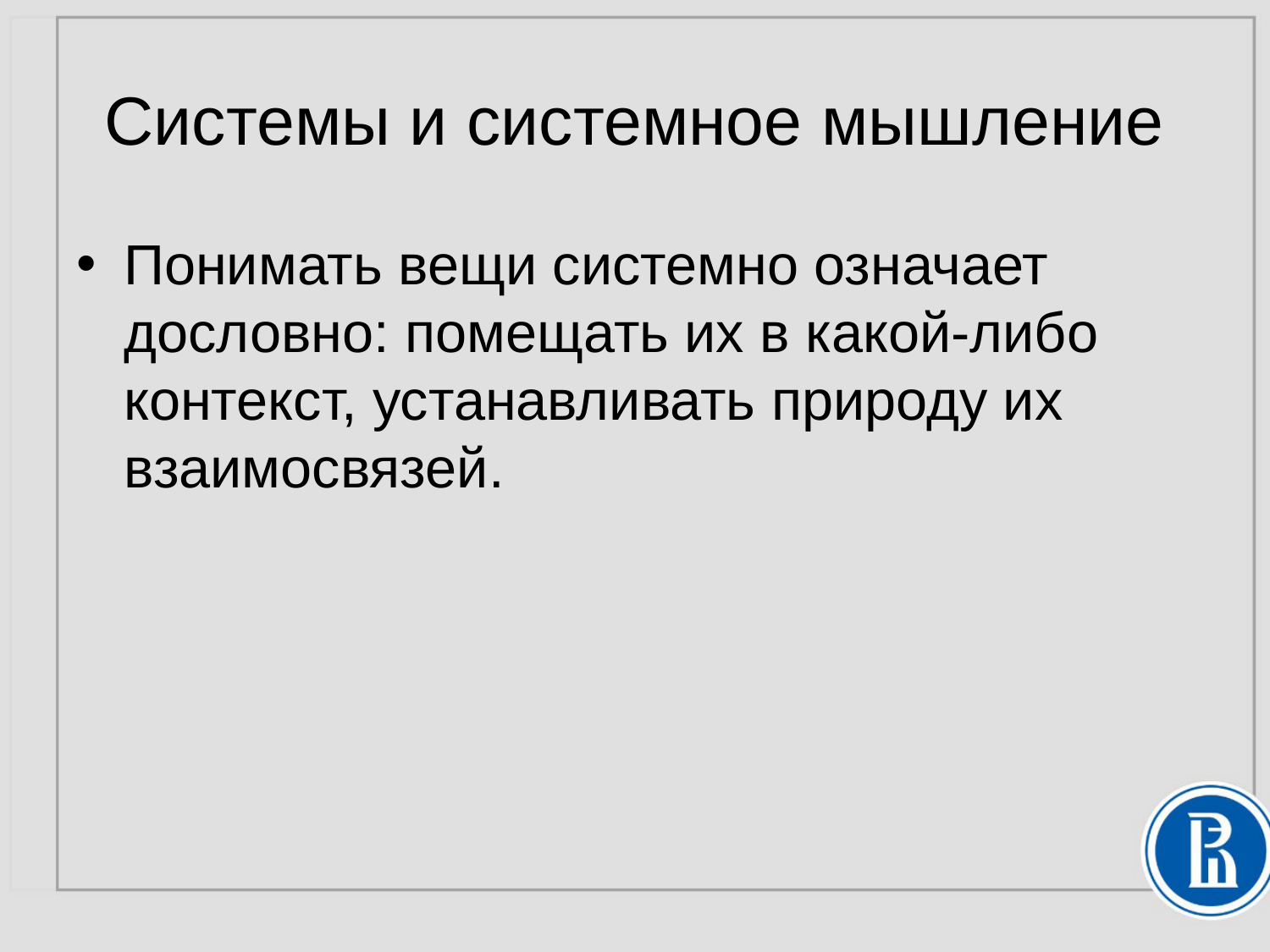

# Системы и системное мышление
Понимать вещи системно означает дословно: помещать их в какой-либо контекст, устанавливать природу их взаимосвязей.